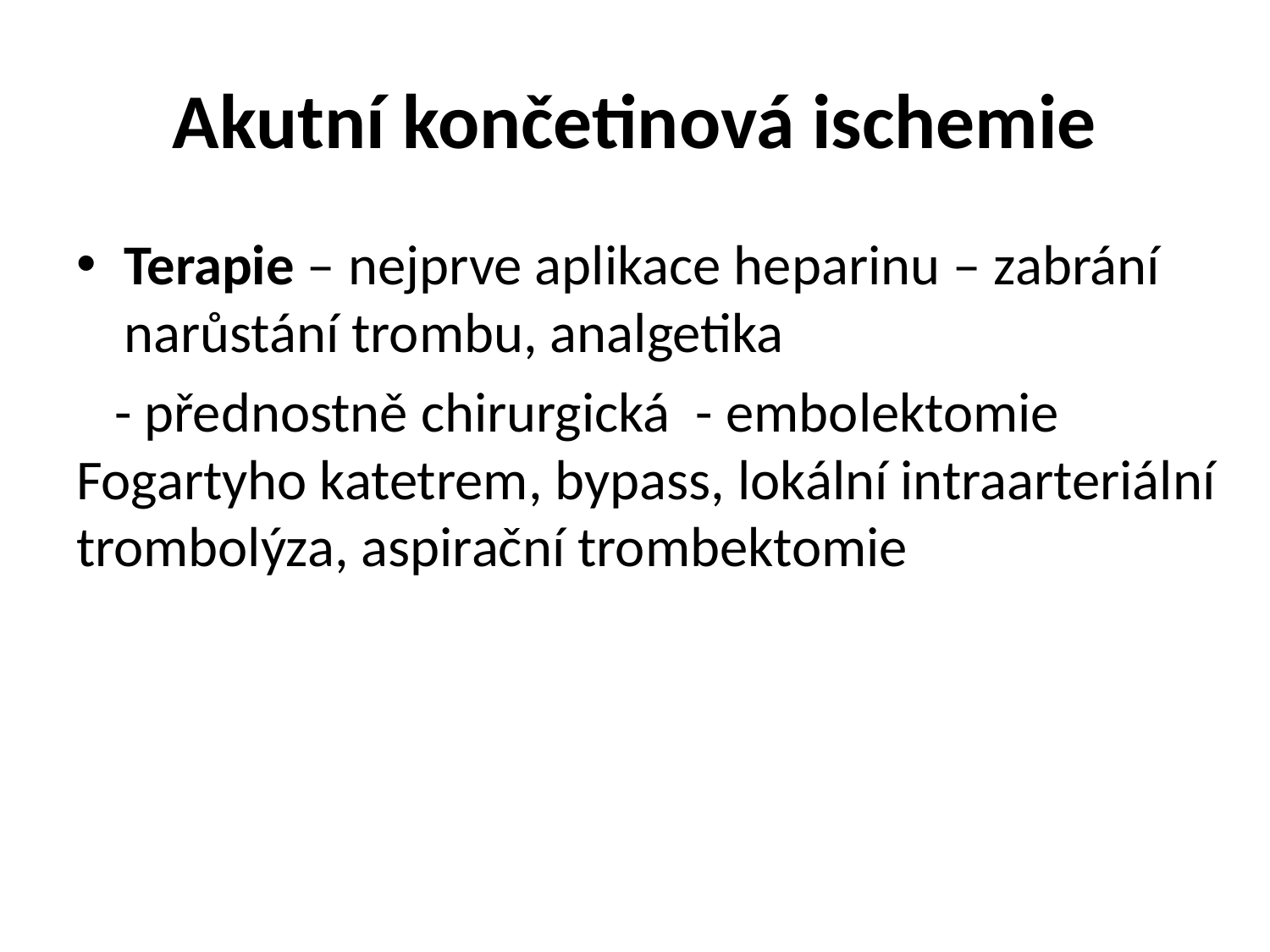

# Akutní končetinová ischemie
Terapie – nejprve aplikace heparinu – zabrání narůstání trombu, analgetika
   - přednostně chirurgická  - embolektomie   Fogartyho katetrem, bypass, lokální intraarteriální trombolýza, aspirační trombektomie